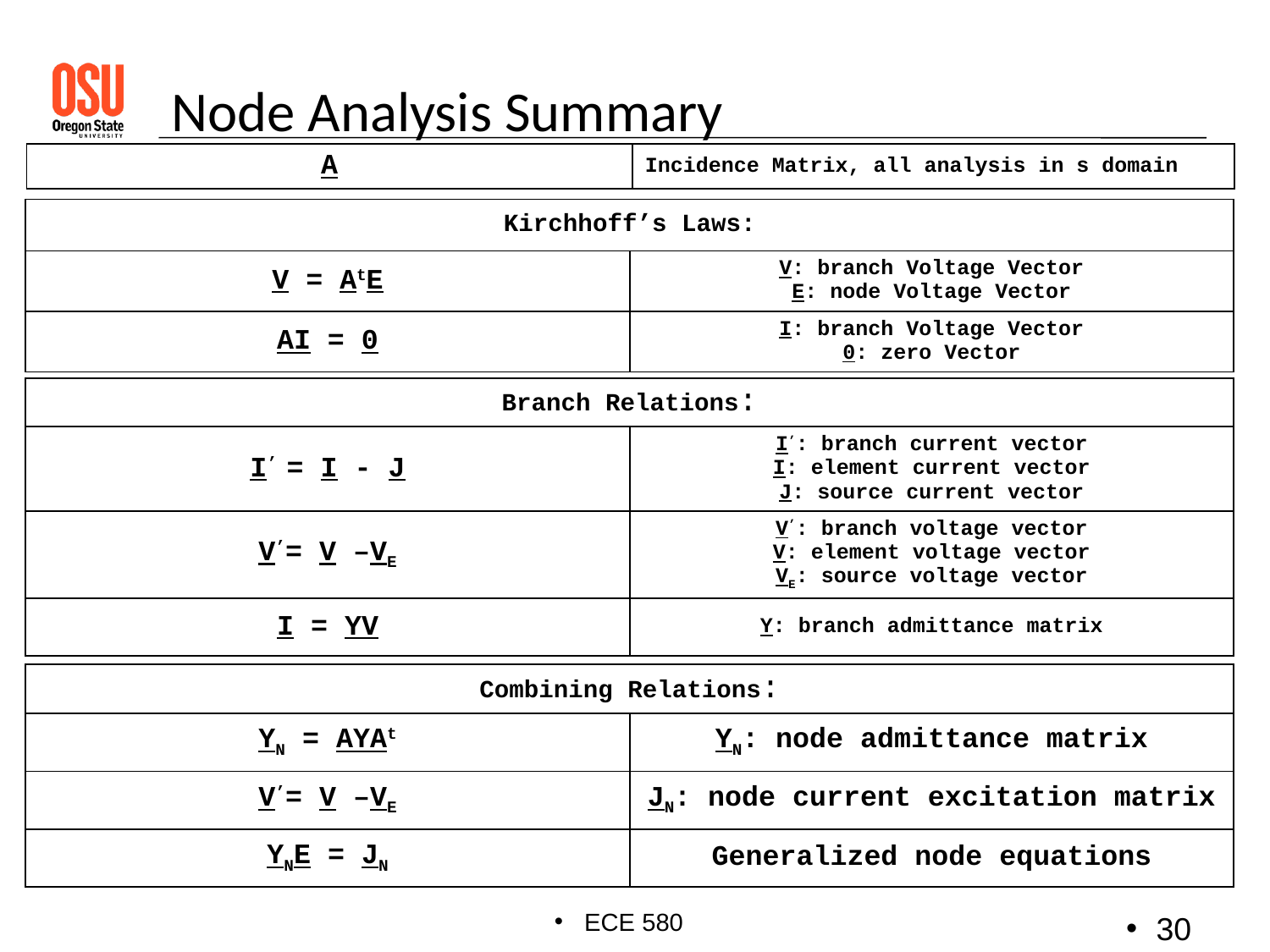

Node Analysis Summary
| A | Incidence Matrix, all analysis in s domain |
| --- | --- |
| Kirchhoff’s Laws: |  |
| --- | --- |
| V = AtE | V: branch Voltage Vector E: node Voltage Vector |
| AI = 0 | I: branch Voltage Vector 0: zero Vector |
| Branch Relations: |  |
| --- | --- |
| I’ = I - J | I’: branch current vector I: element current vector J: source current vector |
| V’= V –VE | V’: branch voltage vector V: element voltage vector VE: source voltage vector |
| I = YV | Y: branch admittance matrix |
| Combining Relations: |  |
| --- | --- |
| YN = AYAt | YN: node admittance matrix |
| V’= V –VE | JN: node current excitation matrix |
| YNE = JN | Generalized node equations |
ECE 580
30